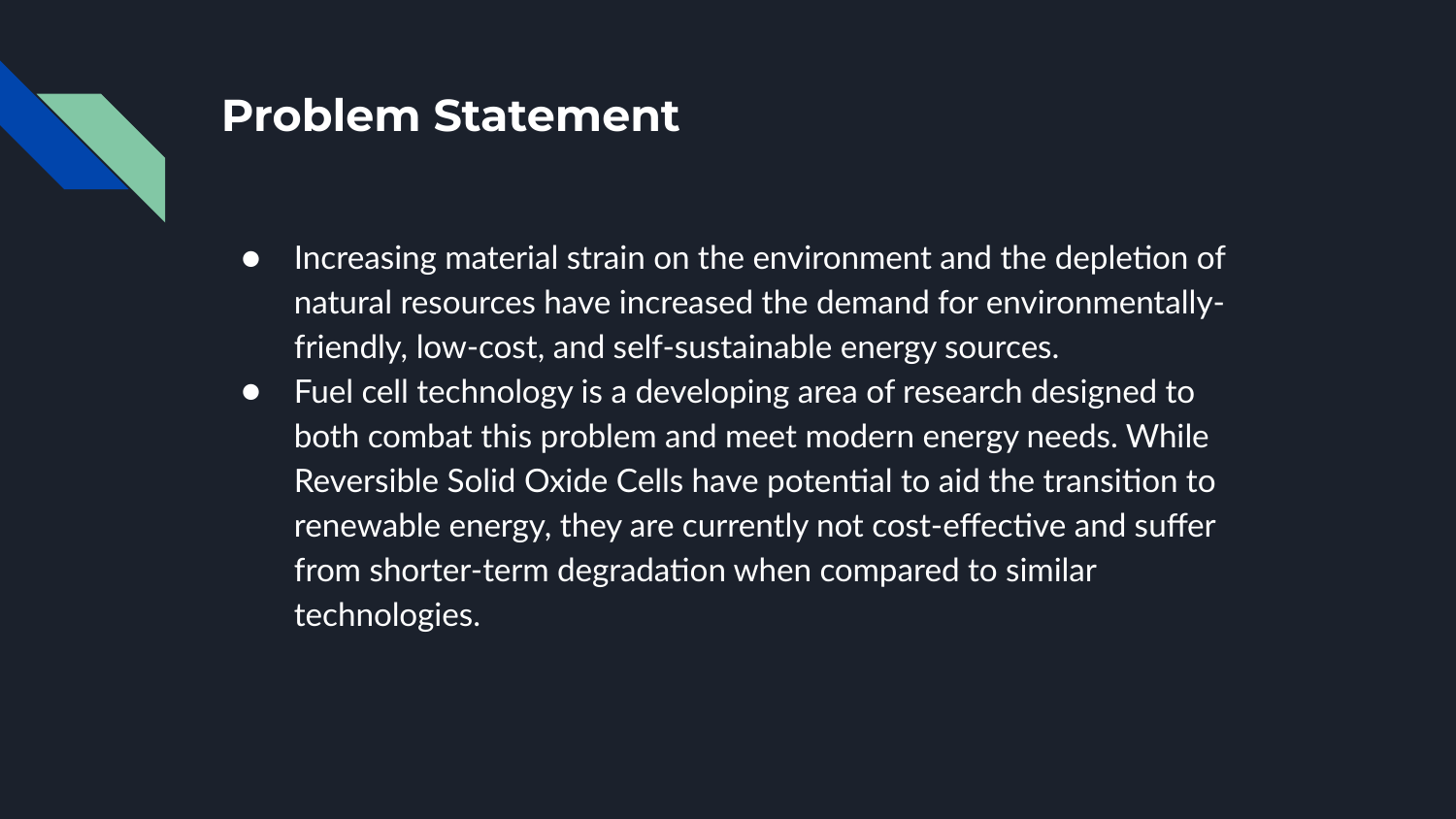

# Problem Statement
Increasing material strain on the environment and the depletion of natural resources have increased the demand for environmentally-friendly, low-cost, and self-sustainable energy sources.
Fuel cell technology is a developing area of research designed to both combat this problem and meet modern energy needs. While Reversible Solid Oxide Cells have potential to aid the transition to renewable energy, they are currently not cost-effective and suffer from shorter-term degradation when compared to similar technologies.